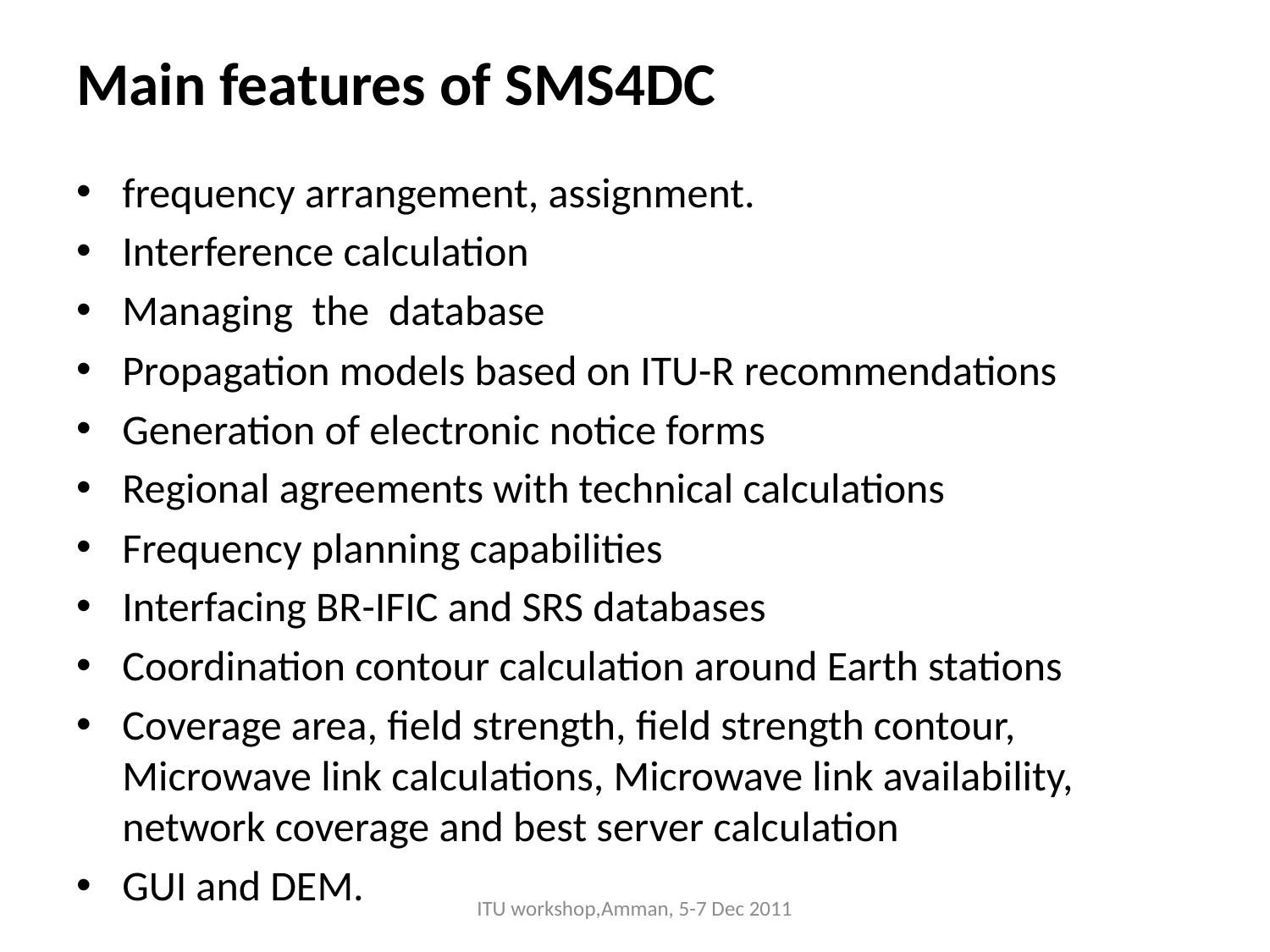

# Main features of SMS4DC
frequency arrangement, assignment.
Interference calculation
Managing  the  database
Propagation models based on ITU-R recommendations
Generation of electronic notice forms
Regional agreements with technical calculations
Frequency planning capabilities
Interfacing BR-IFIC and SRS databases
Coordination contour calculation around Earth stations
Coverage area, field strength, field strength contour, Microwave link calculations, Microwave link availability, network coverage and best server calculation
GUI and DEM.
ITU workshop,Amman, 5-7 Dec 2011